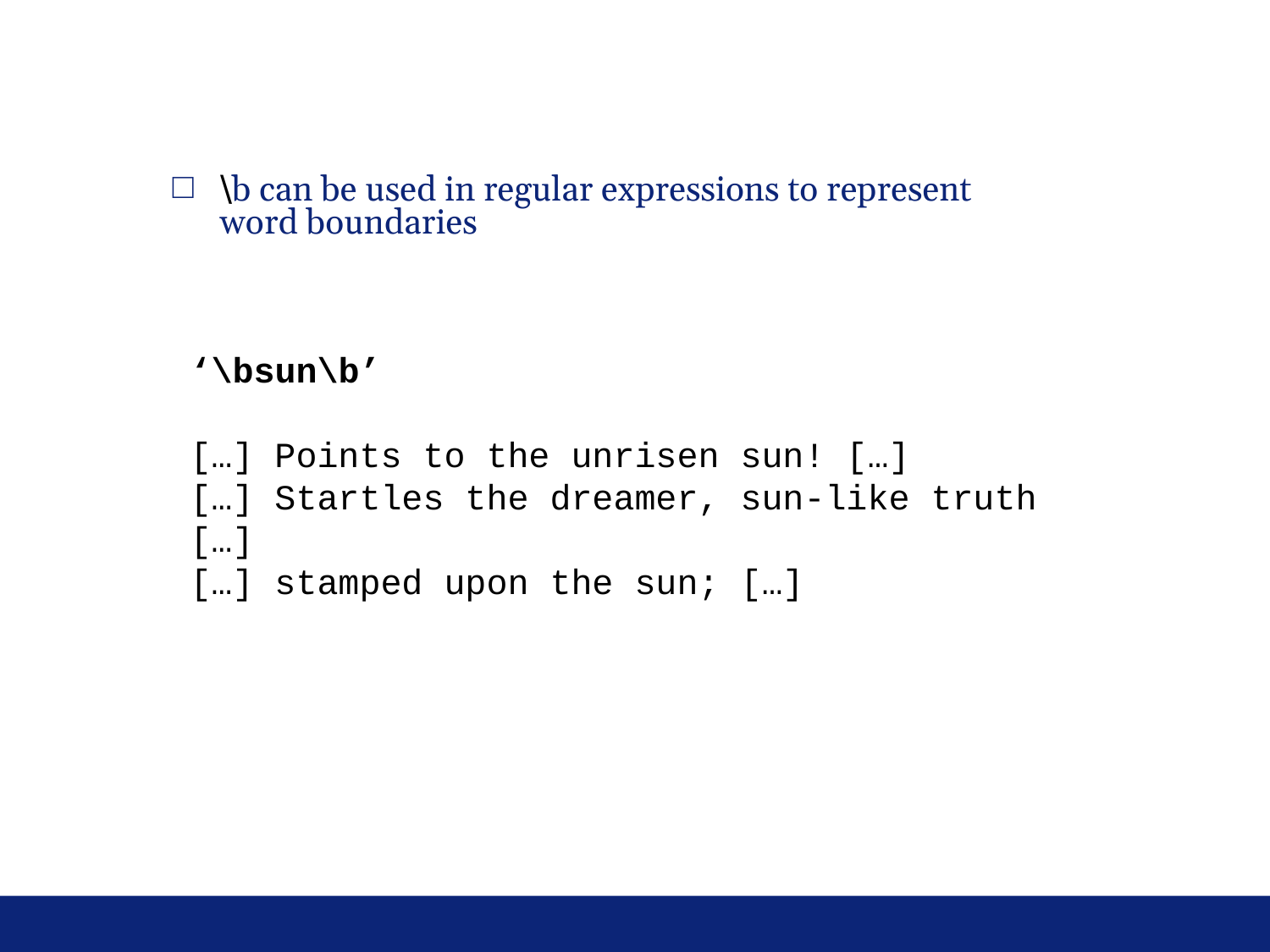

\b can be used in regular expressions to represent word boundaries

‘\bsun\b’
[…] Points to the unrisen sun! […]
[…] Startles the dreamer, sun-like truth […]
[…] stamped upon the sun; […]